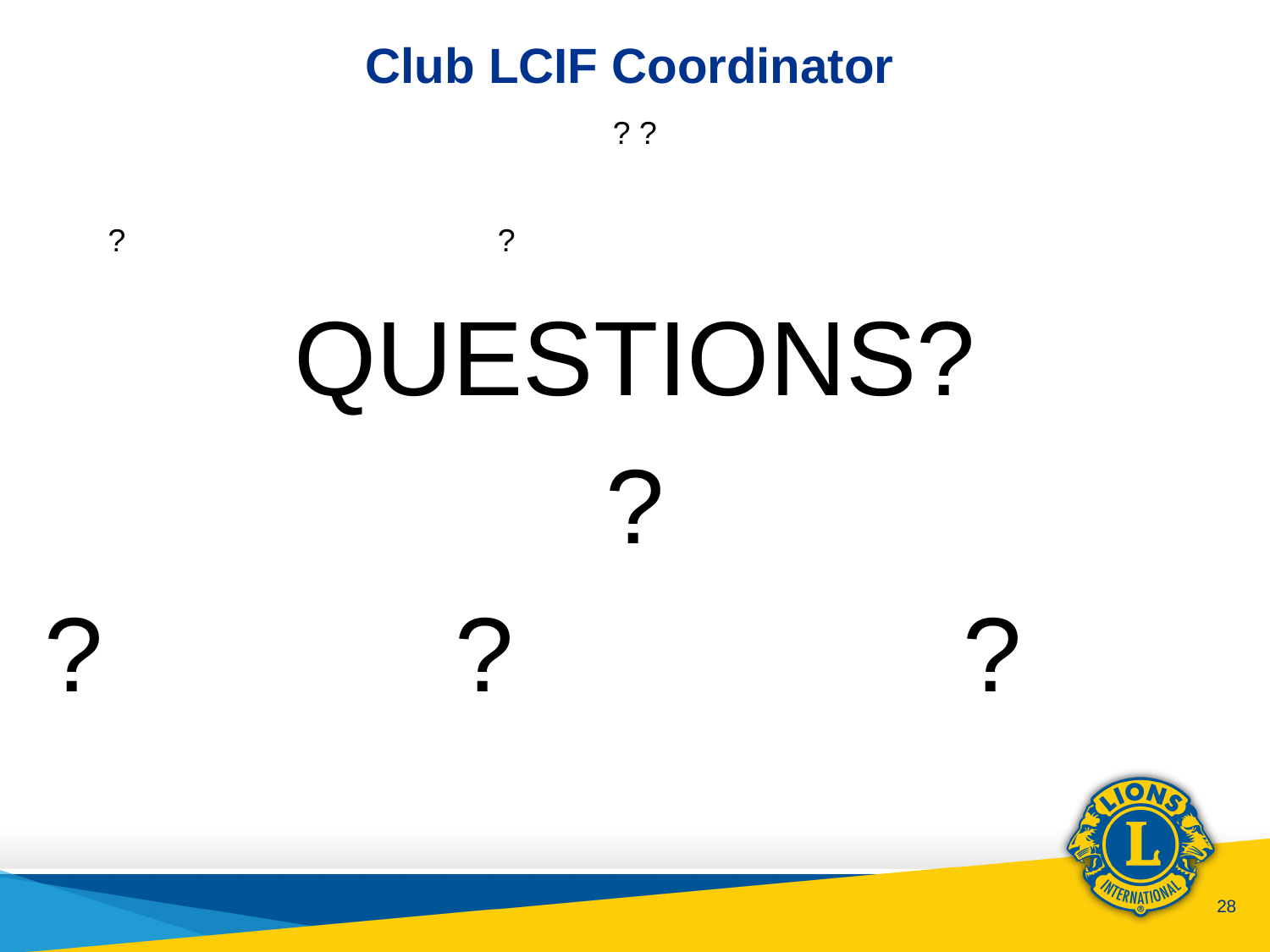

# Club LCIF Coordinator
? ?
?			 ?
QUESTIONS?
?
?			 ?				 ?